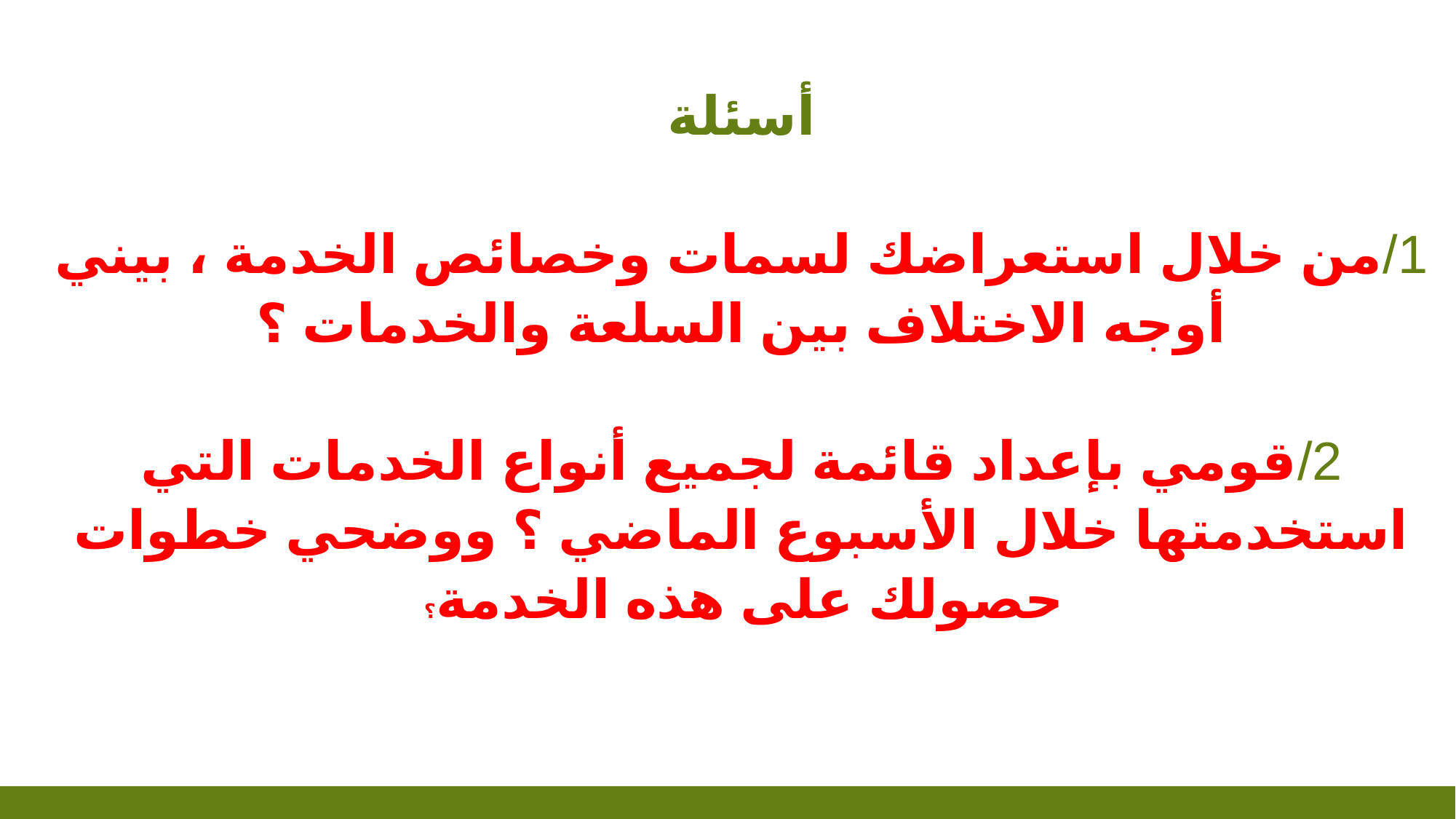

# أسئلة   1/من خلال استعراضك لسمات وخصائص الخدمة ، بيني أوجه الاختلاف بين السلعة والخدمات ؟ 2/قومي بإعداد قائمة لجميع أنواع الخدمات التي استخدمتها خلال الأسبوع الماضي ؟ ووضحي خطوات حصولك على هذه الخدمة؟